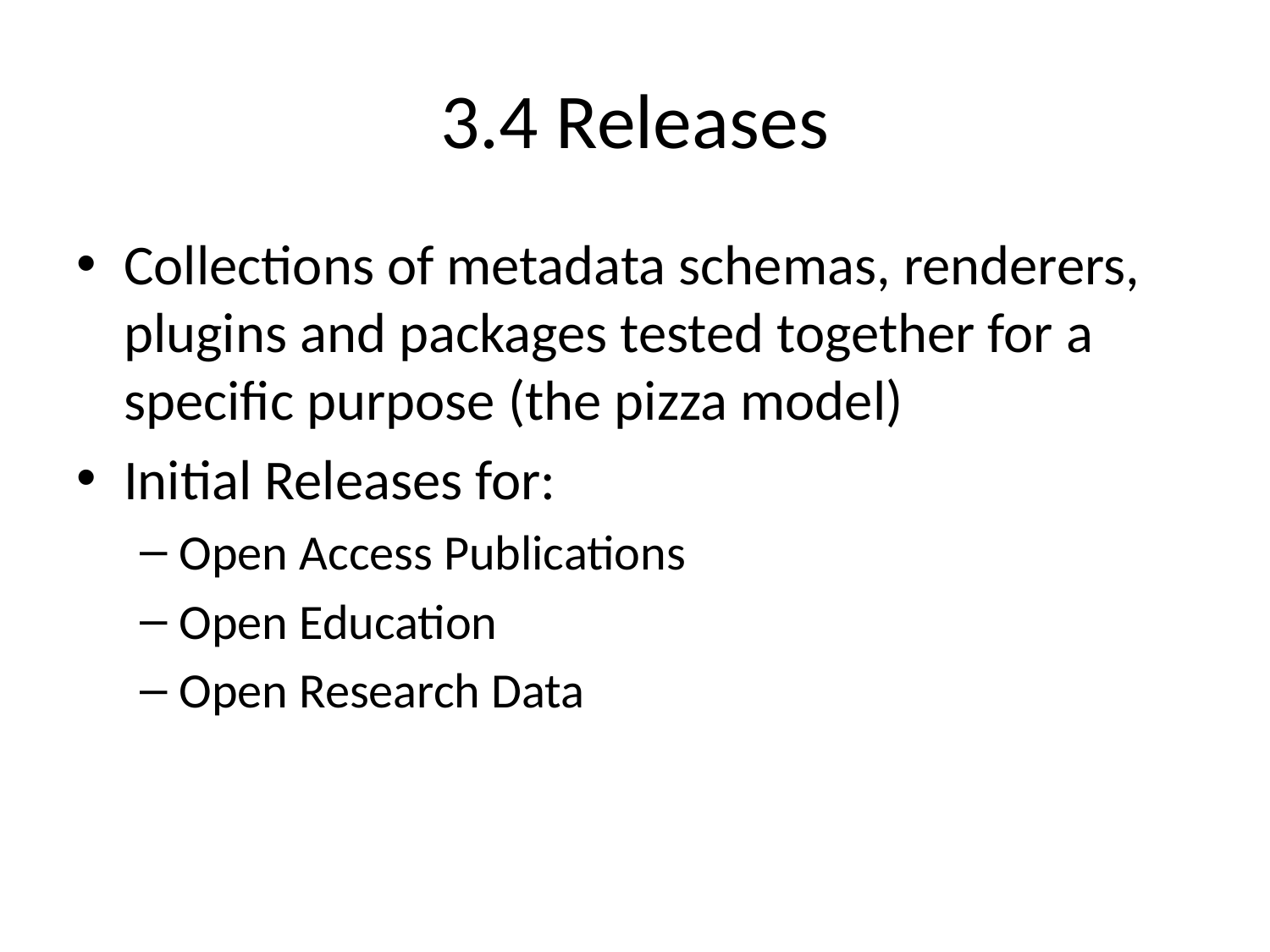

# 3.4 Releases
Collections of metadata schemas, renderers, plugins and packages tested together for a specific purpose (the pizza model)
Initial Releases for:
Open Access Publications
Open Education
Open Research Data